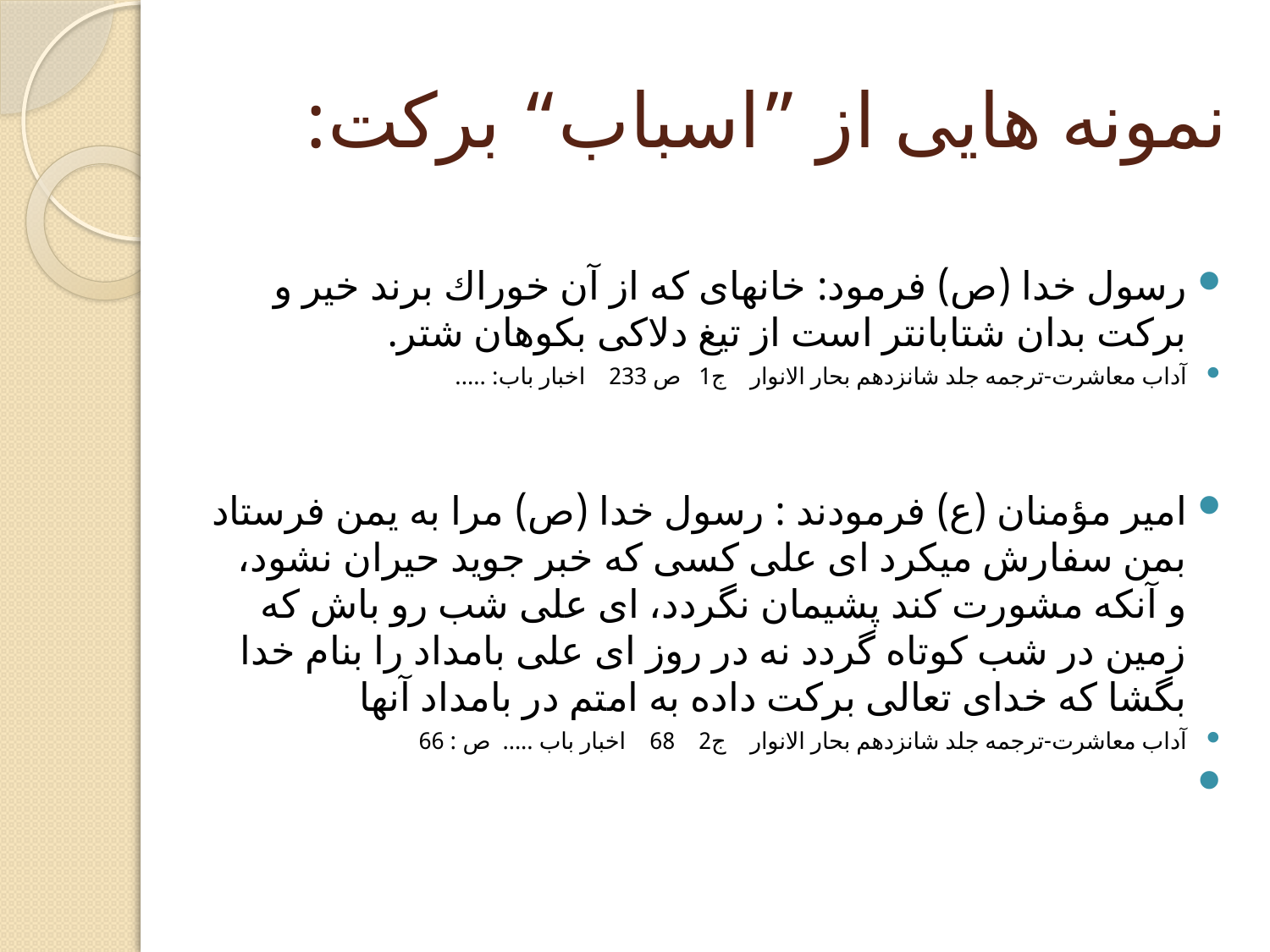

# نمونه هایی از ”اسباب“ برکت:

رسول خدا (ص) فرمود: خانه‏اى كه از آن خوراك برند خير و بركت بدان شتابانتر است از تيغ دلاكى بكوهان شتر.
آداب معاشرت-ترجمه جلد شانزدهم بحار الانوار    ج‏1   ص 233    اخبار باب: .....

امير مؤمنان (ع) فرمودند : رسول خدا (ص) مرا به يمن فرستاد بمن سفارش ميكرد اى على كسى كه خبر جويد حيران نشود، و آنكه مشورت كند پشيمان نگردد، اى على شب رو باش كه زمين در شب كوتاه گردد نه در روز اى على بامداد را بنام خدا بگشا كه خداى تعالى بركت داده به امتم در بامداد آنها
آداب معاشرت-ترجمه جلد شانزدهم بحار الانوار    ج‏2    68    اخبار باب .....  ص : 66